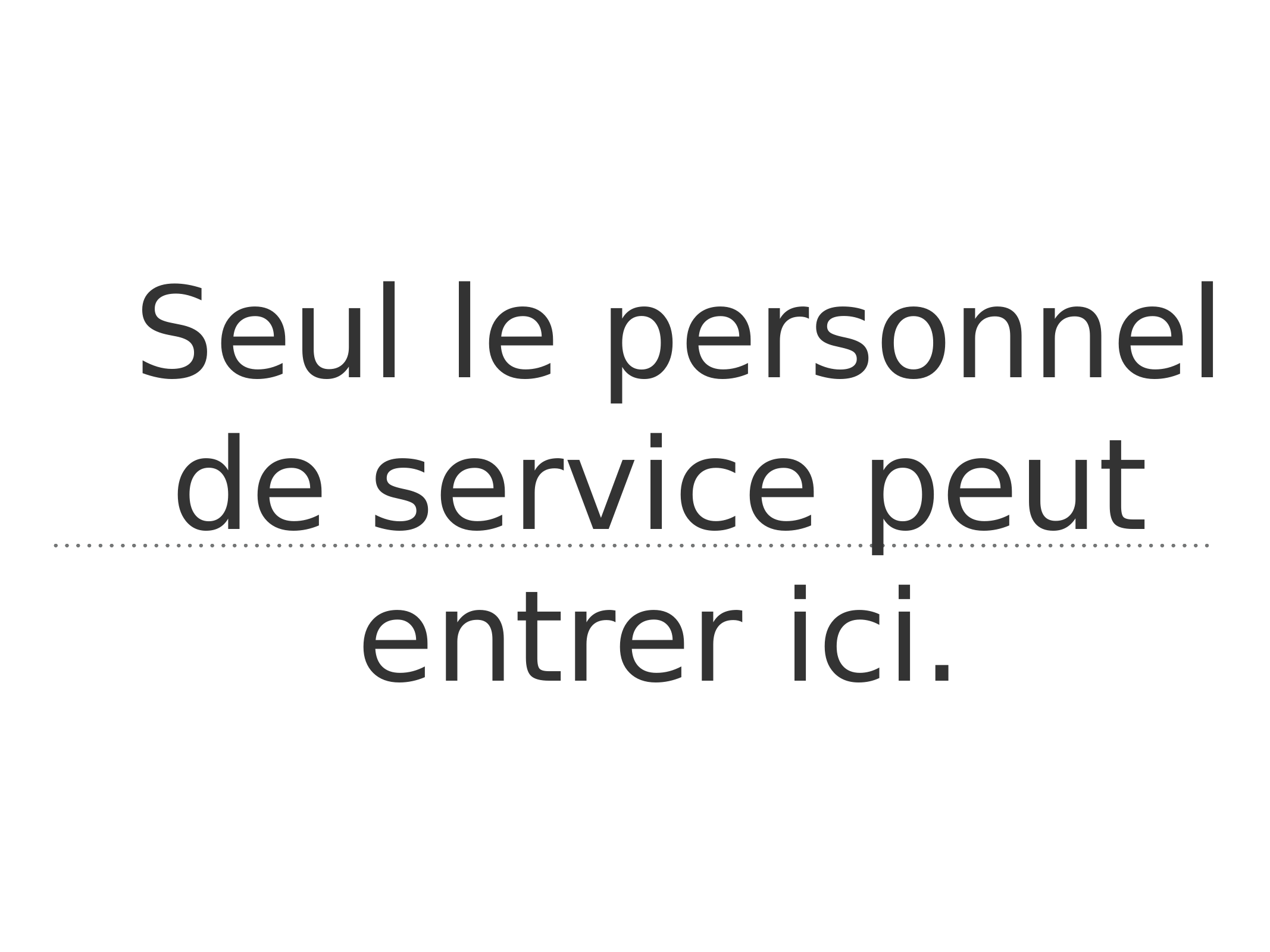

# Seul le personnel de service peut entrer ici.